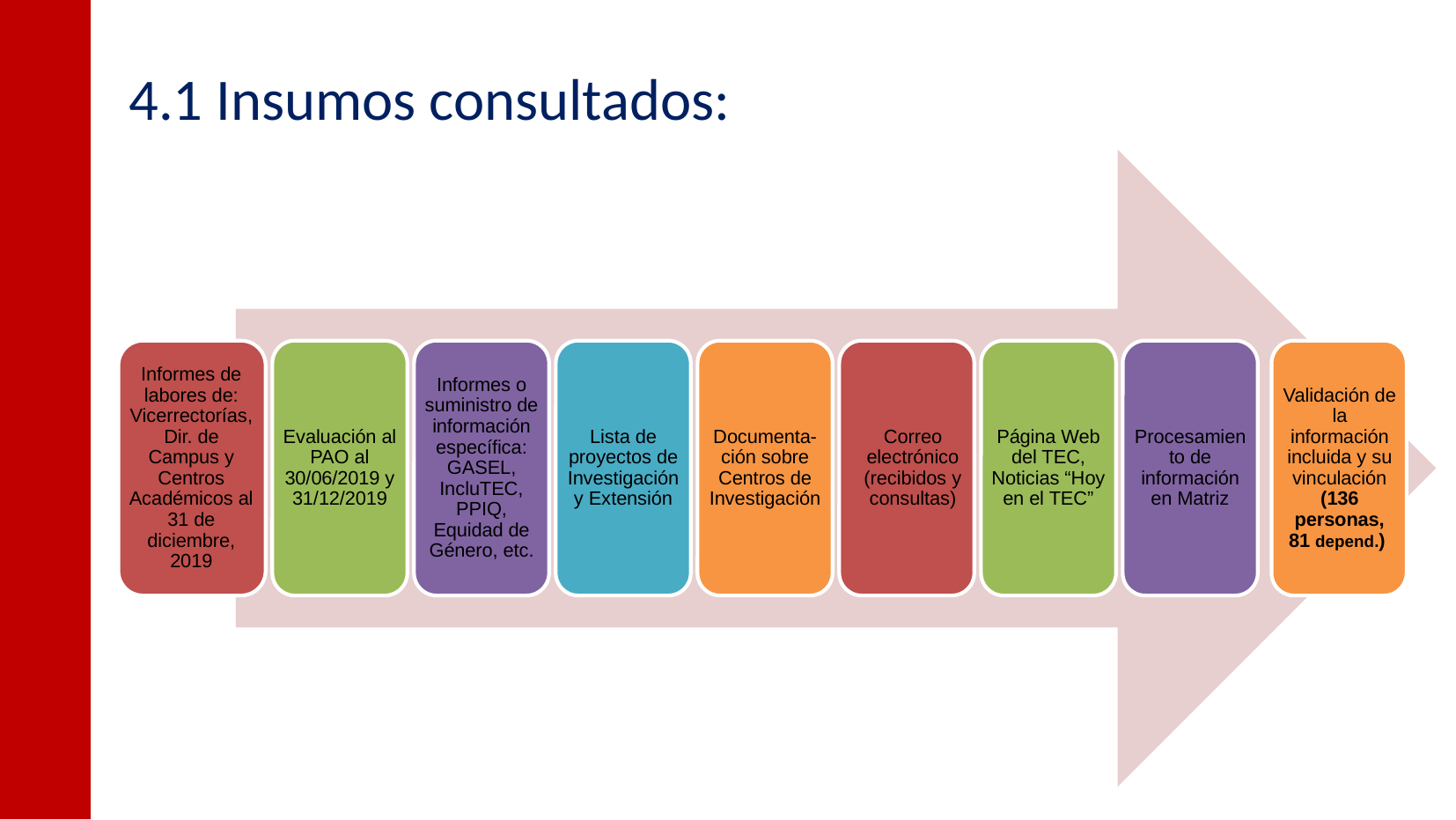

# 4.1 Insumos consultados:

Informes de labores de: Vicerrectorías, Dir. de Campus y Centros Académicos al 31 de diciembre, 2019
Evaluación al PAO al 30/06/2019 y 31/12/2019
Informes o suministro de información específica: GASEL, IncluTEC, PPIQ, Equidad de Género, etc.
Lista de proyectos de Investigación y Extensión
Documenta-ción sobre Centros de Investigación
Correo electrónico (recibidos y consultas)
Página Web del TEC, Noticias “Hoy en el TEC”
Procesamiento de información en Matriz
Validación de la información incluida y su vinculación (136 personas, 81 depend.)